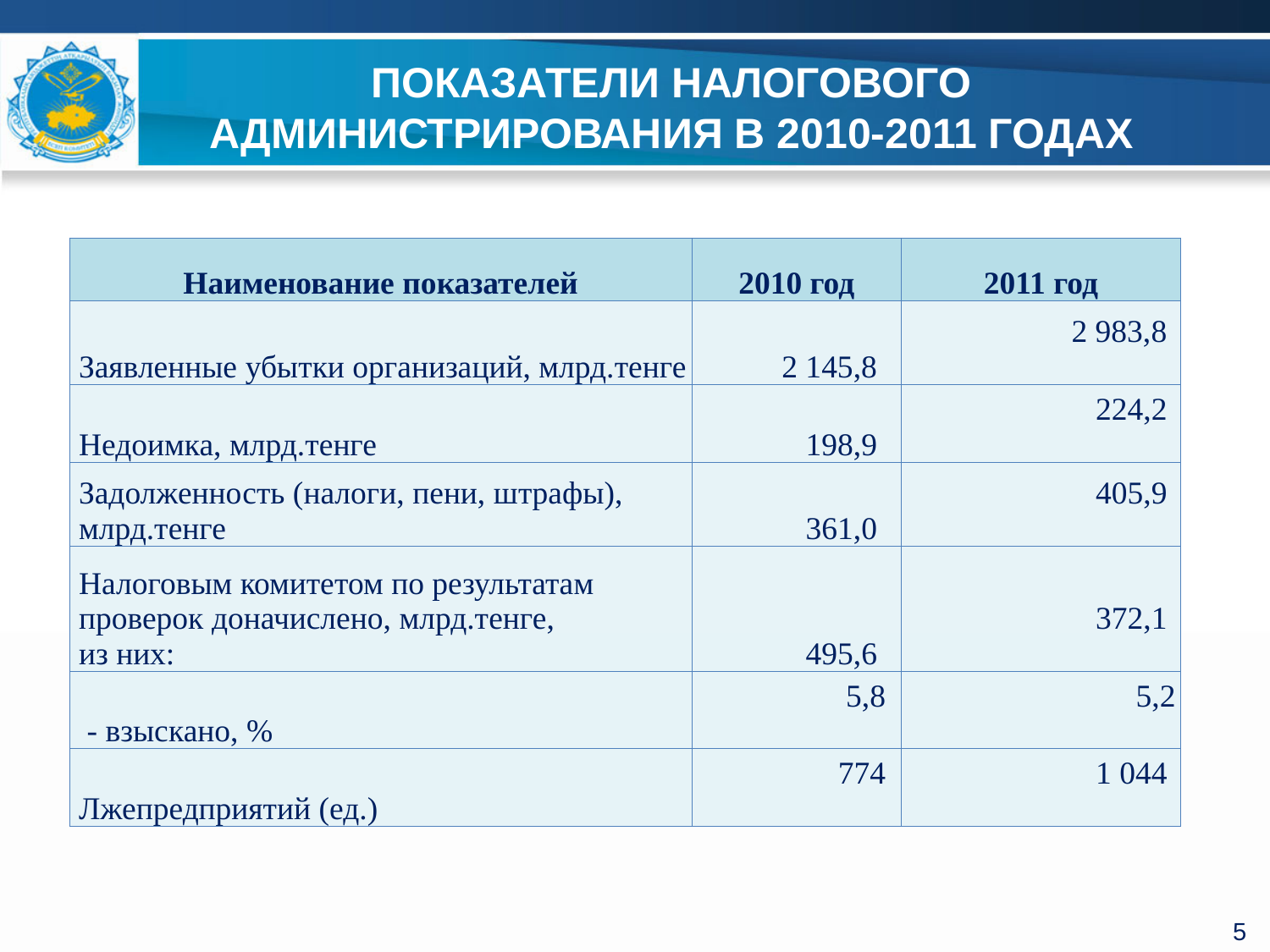

ПОКАЗАТЕЛИ НАЛОГОВОГО АДМИНИСТРИРОВАНИЯ В 2010-2011 ГОДАХ
| Наименование показателей | 2010 год | 2011 год |
| --- | --- | --- |
| Заявленные убытки организаций, млрд.тенге | 2 145,8 | 2 983,8 |
| Недоимка, млрд.тенге | 198,9 | 224,2 |
| Задолженность (налоги, пени, штрафы), млрд.тенге | 361,0 | 405,9 |
| Налоговым комитетом по результатам проверок доначислено, млрд.тенге, из них: | 495,6 | 372,1 |
| - взыскано, % | 5,8 | 5,2 |
| Лжепредприятий (ед.) | 774 | 1 044 |
5